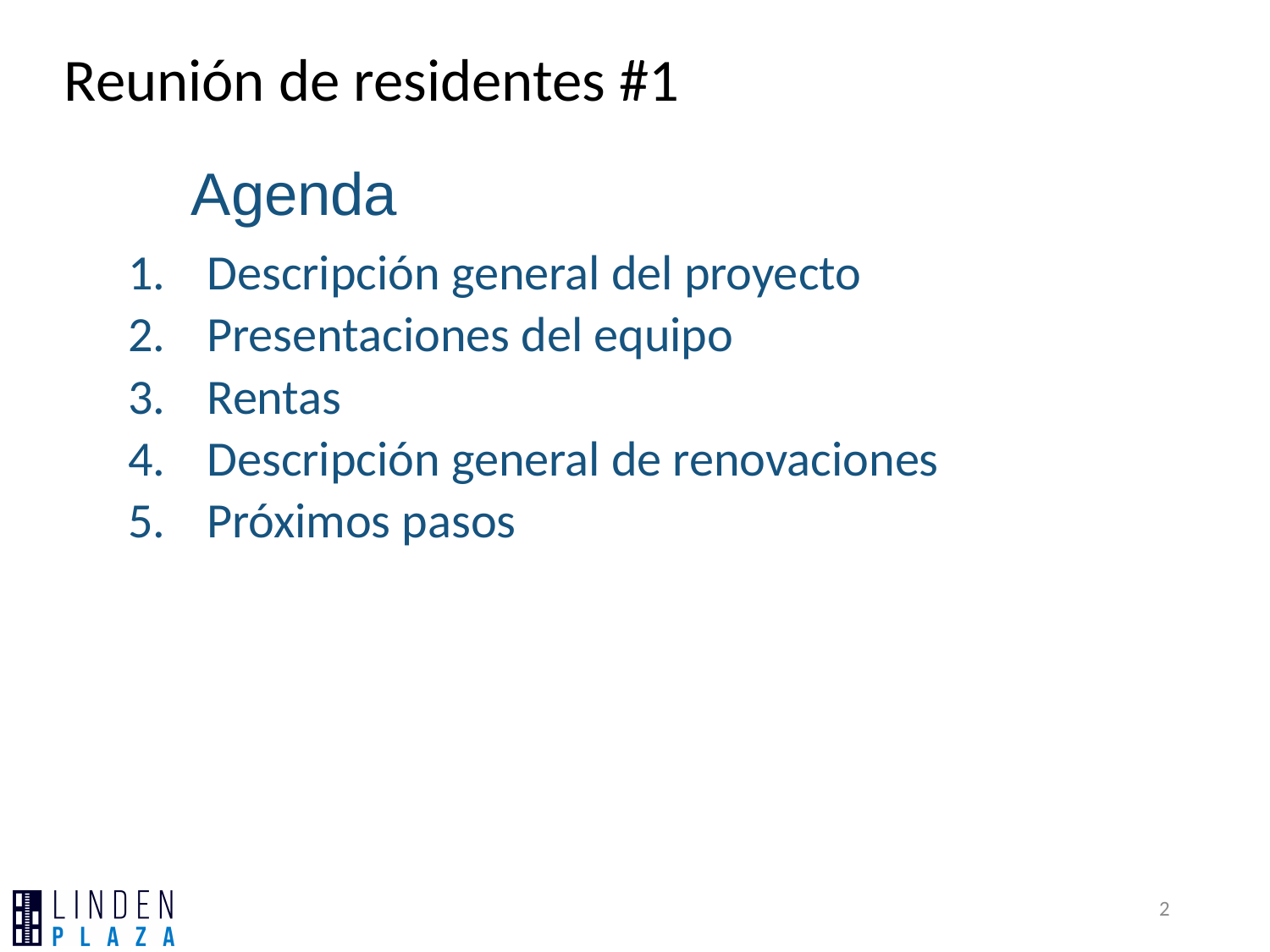

Reunión de residentes #1
	Agenda
Descripción general del proyecto
Presentaciones del equipo
Rentas
Descripción general de renovaciones
Próximos pasos

2